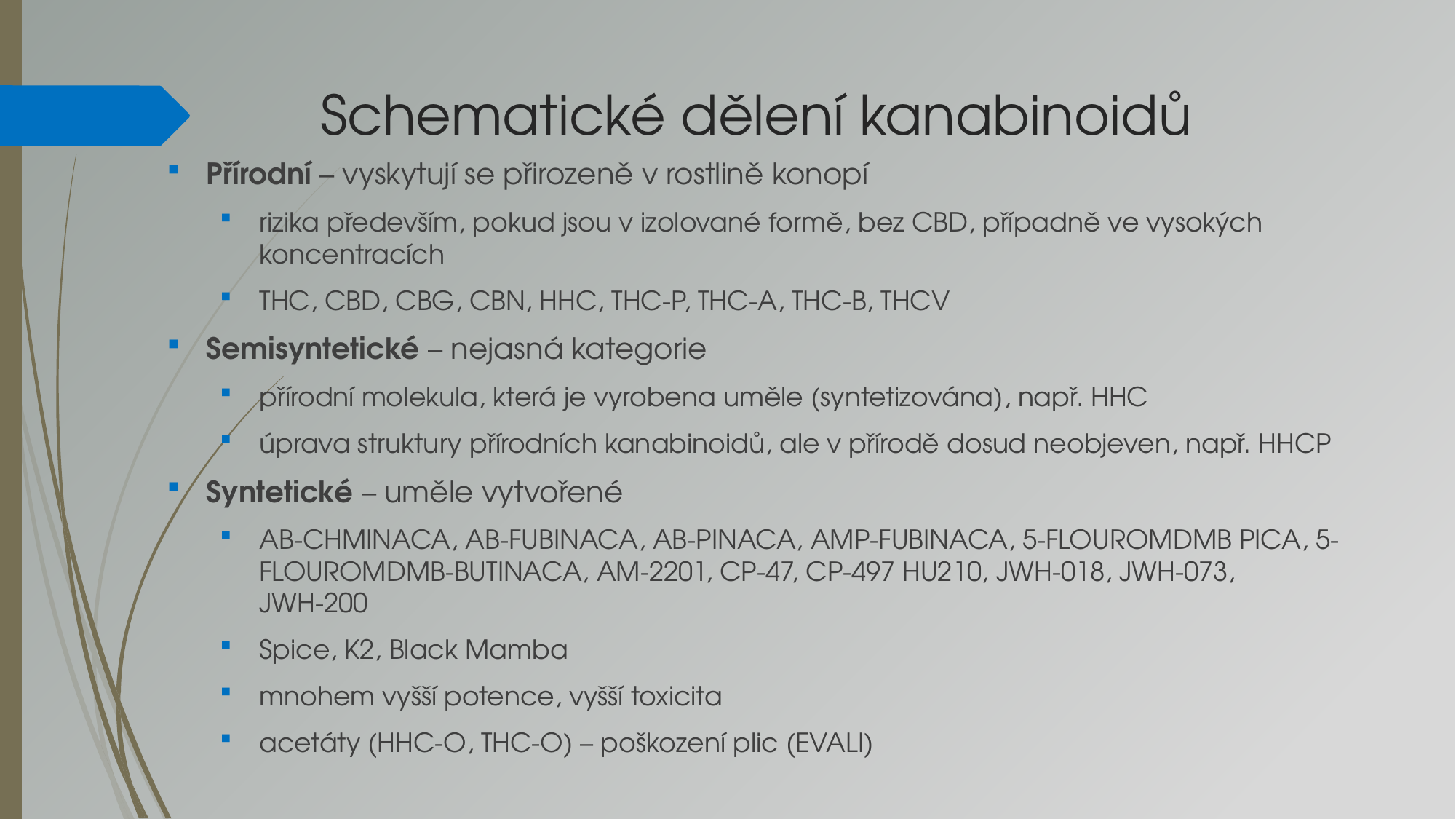

# Schematické dělení kanabinoidů
Přírodní – vyskytují se přirozeně v rostlině konopí
rizika především, pokud jsou v izolované formě, bez CBD, případně ve vysokých koncentracích
THC, CBD, CBG, CBN, HHC, THC-P, THC-A, THC-B, THCV
Semisyntetické – nejasná kategorie
přírodní molekula, která je vyrobena uměle (syntetizována), např. HHC
úprava struktury přírodních kanabinoidů, ale v přírodě dosud neobjeven, např. HHCP
Syntetické – uměle vytvořené
AB‑CHMINACA, AB‑FUBINACA, AB‑PINACA, AMP-FUBINACA, 5-FLOUROMDMB PICA, 5-FLOUROMDMB-BUTINACA, AM‑2201, CP-47, CP-497 HU210, JWH‑018, JWH‑073, JWH‑200
Spice, K2, Black Mamba
mnohem vyšší potence, vyšší toxicita
acetáty (HHC-O, THC-O) – poškození plic (EVALI)